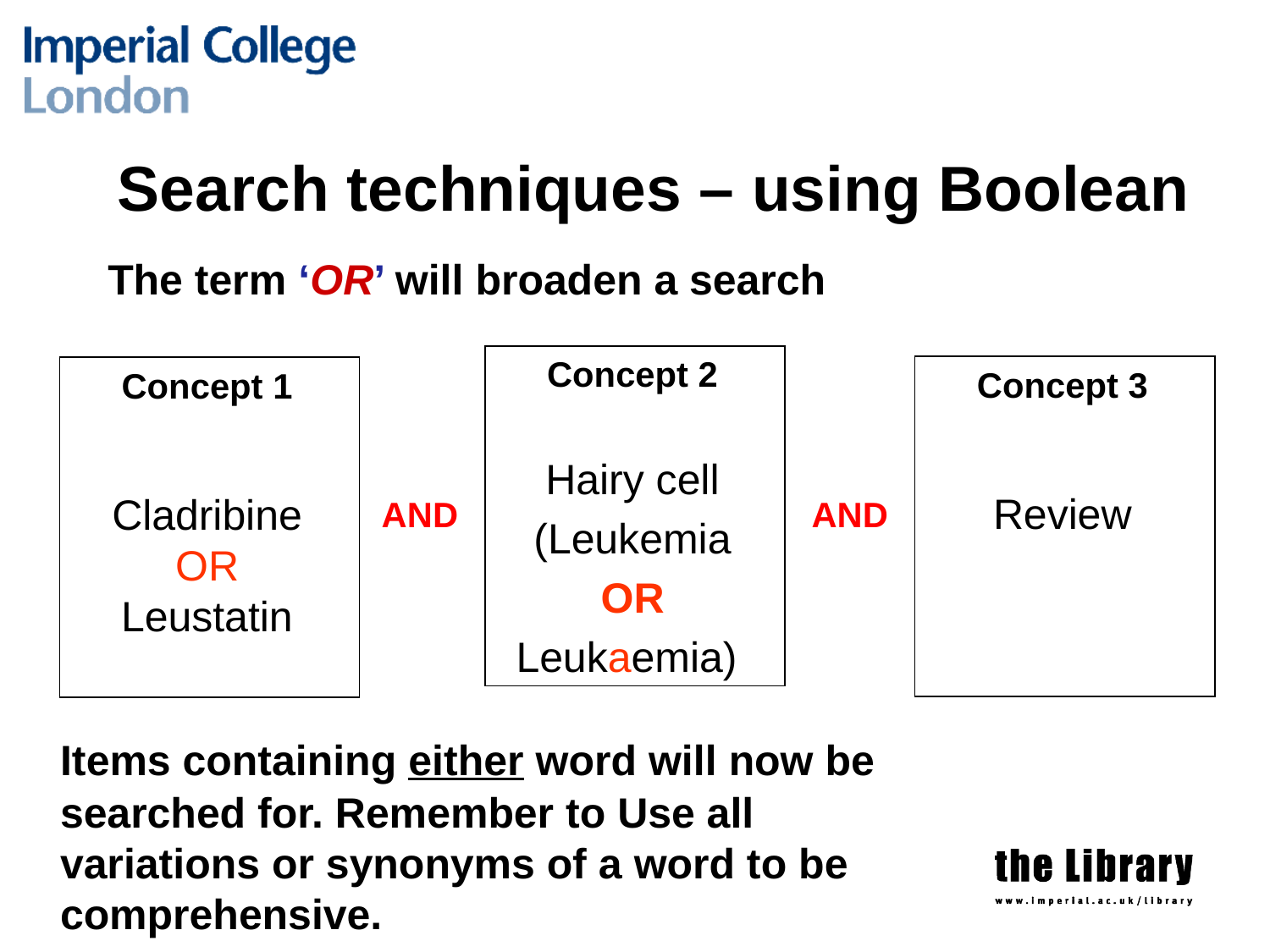

# Search techniques – using Boolean
The term ‘OR’ will broaden a search

Concept 2

Hairy cell
(Leukemia
OR
Leukaemia)
Concept 3

Review

Concept 1

Cladribine
OR
Leustatin

AND
AND
	Items containing either word will now be searched for. Remember to Use all variations or synonyms of a word to be comprehensive.